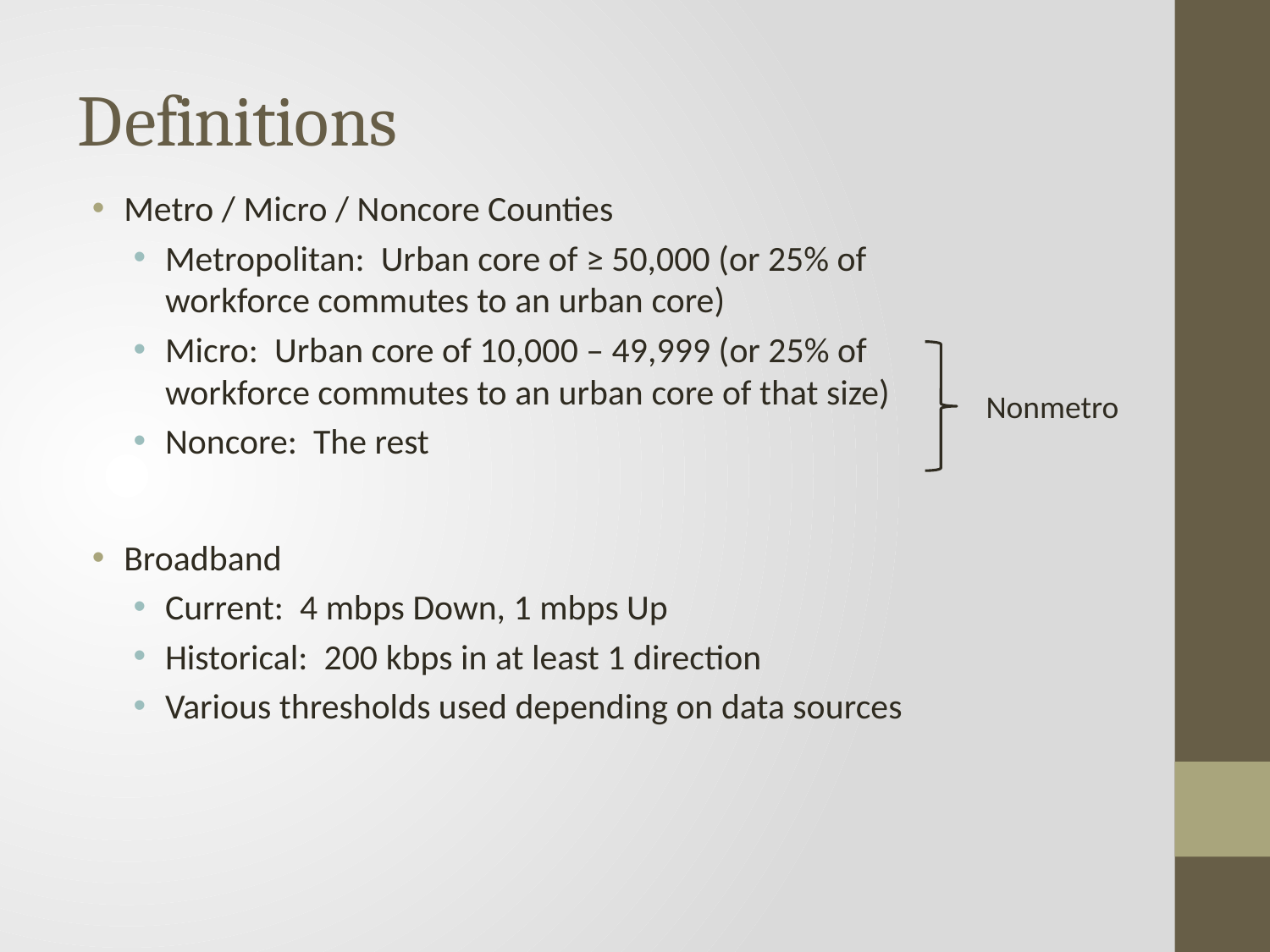

# Definitions
Metro / Micro / Noncore Counties
Metropolitan:  Urban core of ≥ 50,000 (or 25% of workforce commutes to an urban core)
Micro:  Urban core of 10,000 – 49,999 (or 25% of workforce commutes to an urban core of that size)
Noncore:  The rest

Broadband
Current:  4 mbps Down, 1 mbps Up
Historical:  200 kbps in at least 1 direction
Various thresholds used depending on data sources

Nonmetro